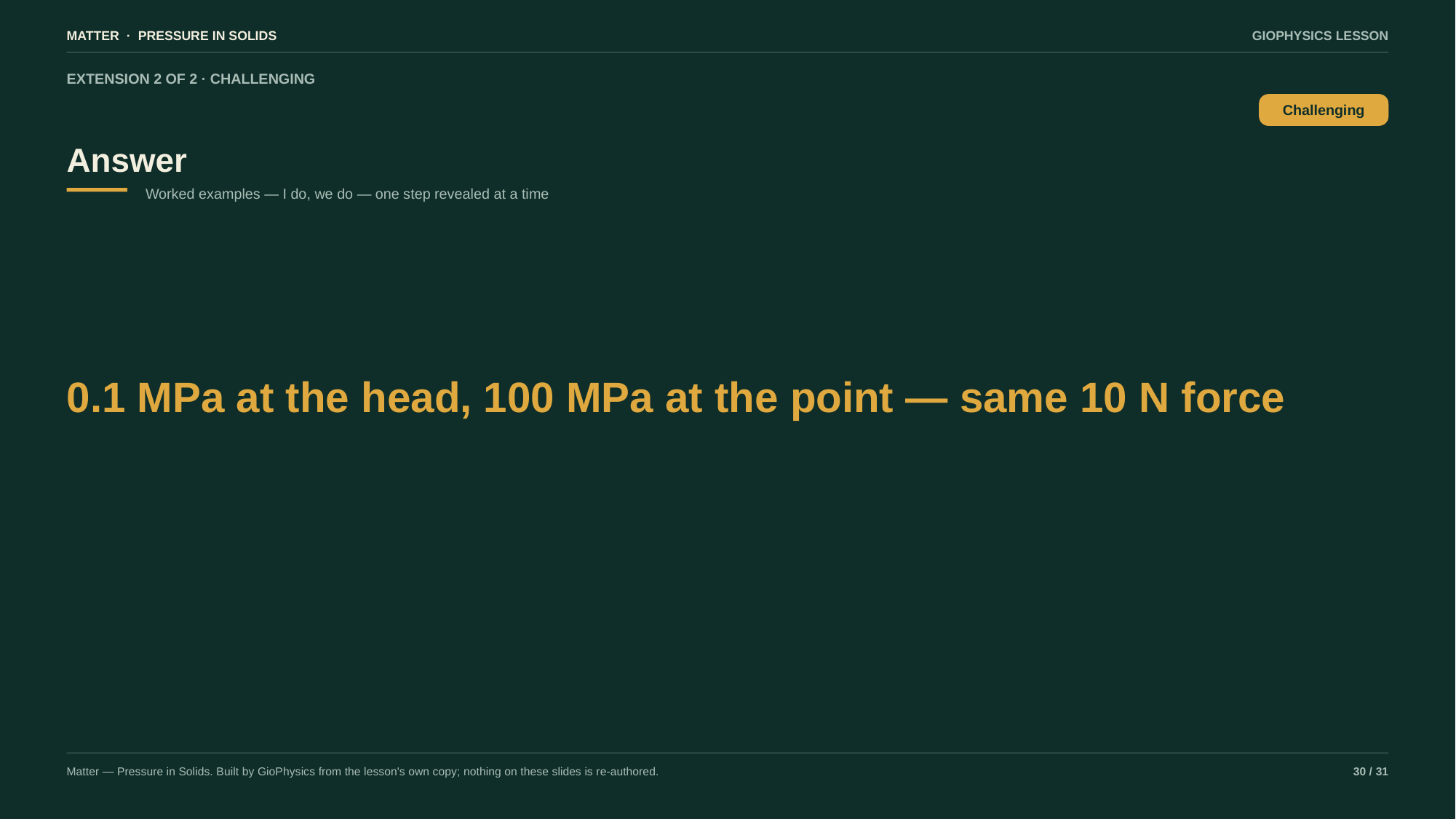

MATTER  ·  PRESSURE IN SOLIDS
GIOPHYSICS LESSON

EXTENSION 2 OF 2 · CHALLENGING
Answer

Challenging
Worked examples — I do, we do — one step revealed at a time

0.1 MPa at the head, 100 MPa at the point — same 10 N force

Matter — Pressure in Solids. Built by GioPhysics from the lesson's own copy; nothing on these slides is re-authored.
30 / 31